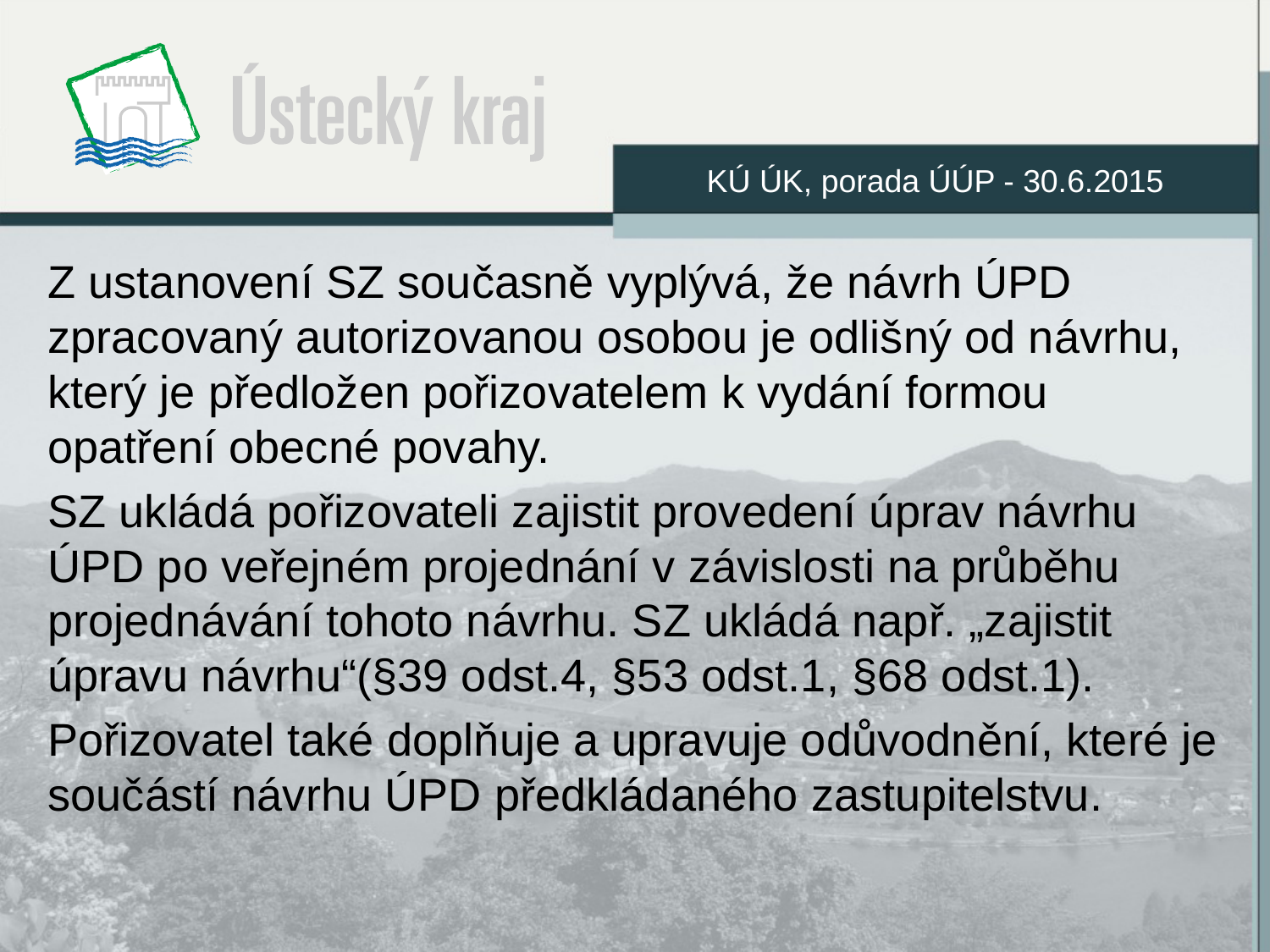

KÚ ÚK, porada ÚÚP - 30.6.2015
Z ustanovení SZ současně vyplývá, že návrh ÚPD zpracovaný autorizovanou osobou je odlišný od návrhu, který je předložen pořizovatelem k vydání formou opatření obecné povahy.
SZ ukládá pořizovateli zajistit provedení úprav návrhu ÚPD po veřejném projednání v závislosti na průběhu projednávání tohoto návrhu. SZ ukládá např. „zajistit úpravu návrhu“(§39 odst.4, §53 odst.1, §68 odst.1).
Pořizovatel také doplňuje a upravuje odůvodnění, které je součástí návrhu ÚPD předkládaného zastupitelstvu.